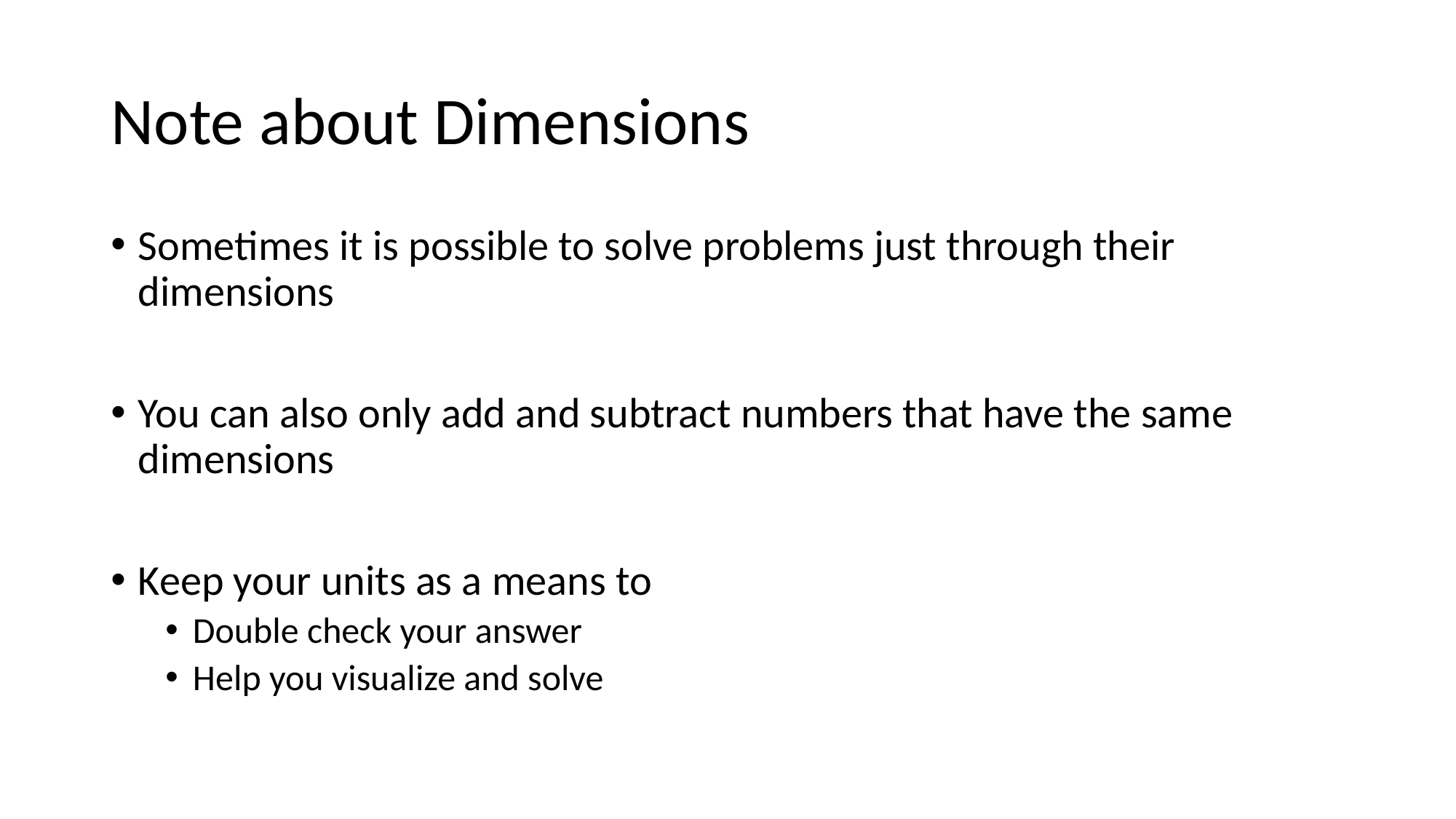

# Note about Dimensions
Sometimes it is possible to solve problems just through their dimensions

You can also only add and subtract numbers that have the same dimensions

Keep your units as a means to
Double check your answer
Help you visualize and solve